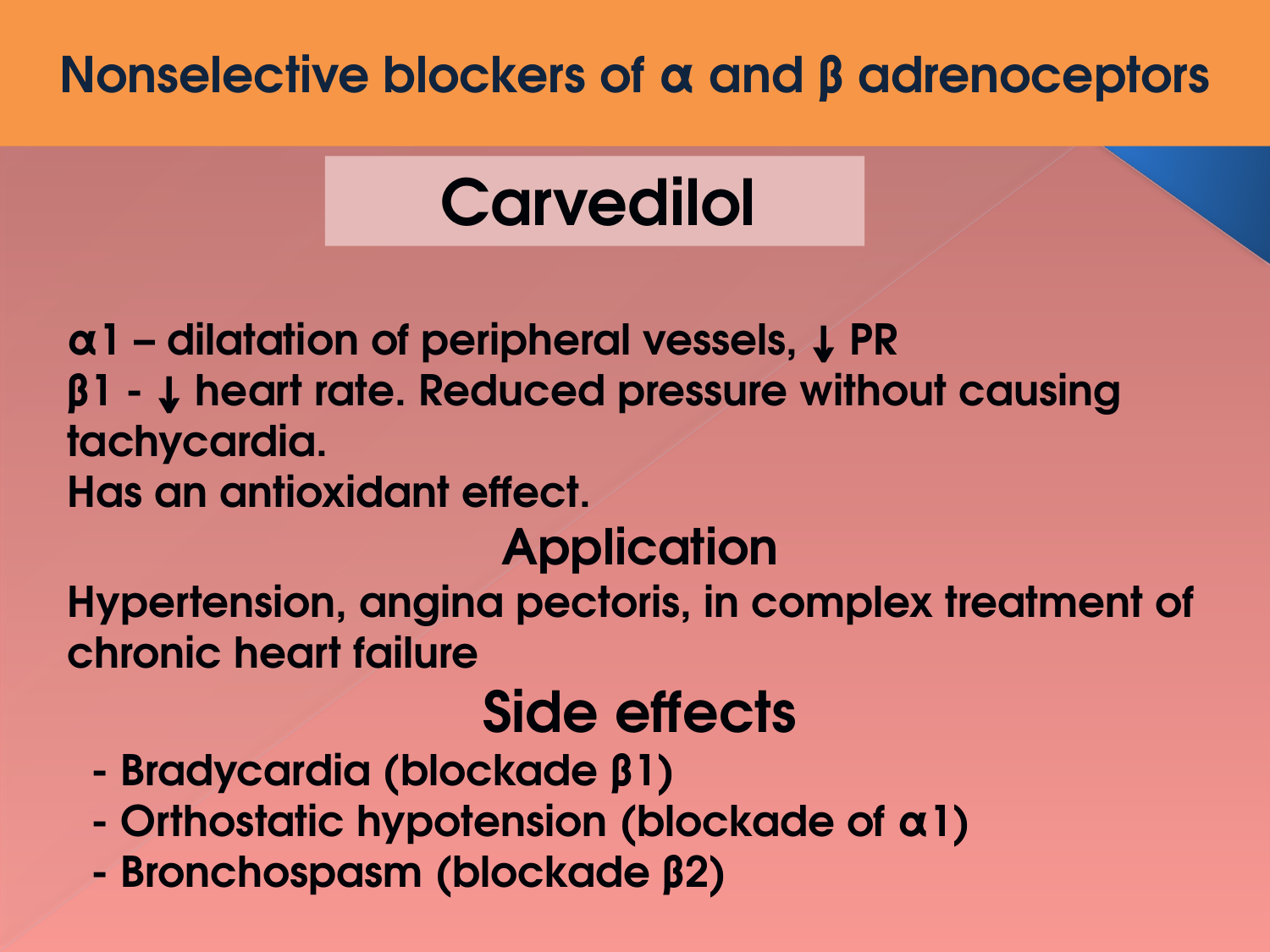

# Nonselective blockers of α and β adrenoceptors
Carvedilol
α1 – dilatation of peripheral vessels, ↓ PR
β1 - ↓ heart rate. Reduced pressure without causing tachycardia.
Has an antioxidant effect.
Application
Hypertension, angina pectoris, in complex treatment of chronic heart failure
Side effects
  - Bradycardia (blockade β1)
  - Orthostatic hypotension (blockade of α1)
  - Bronchospasm (blockade β2)